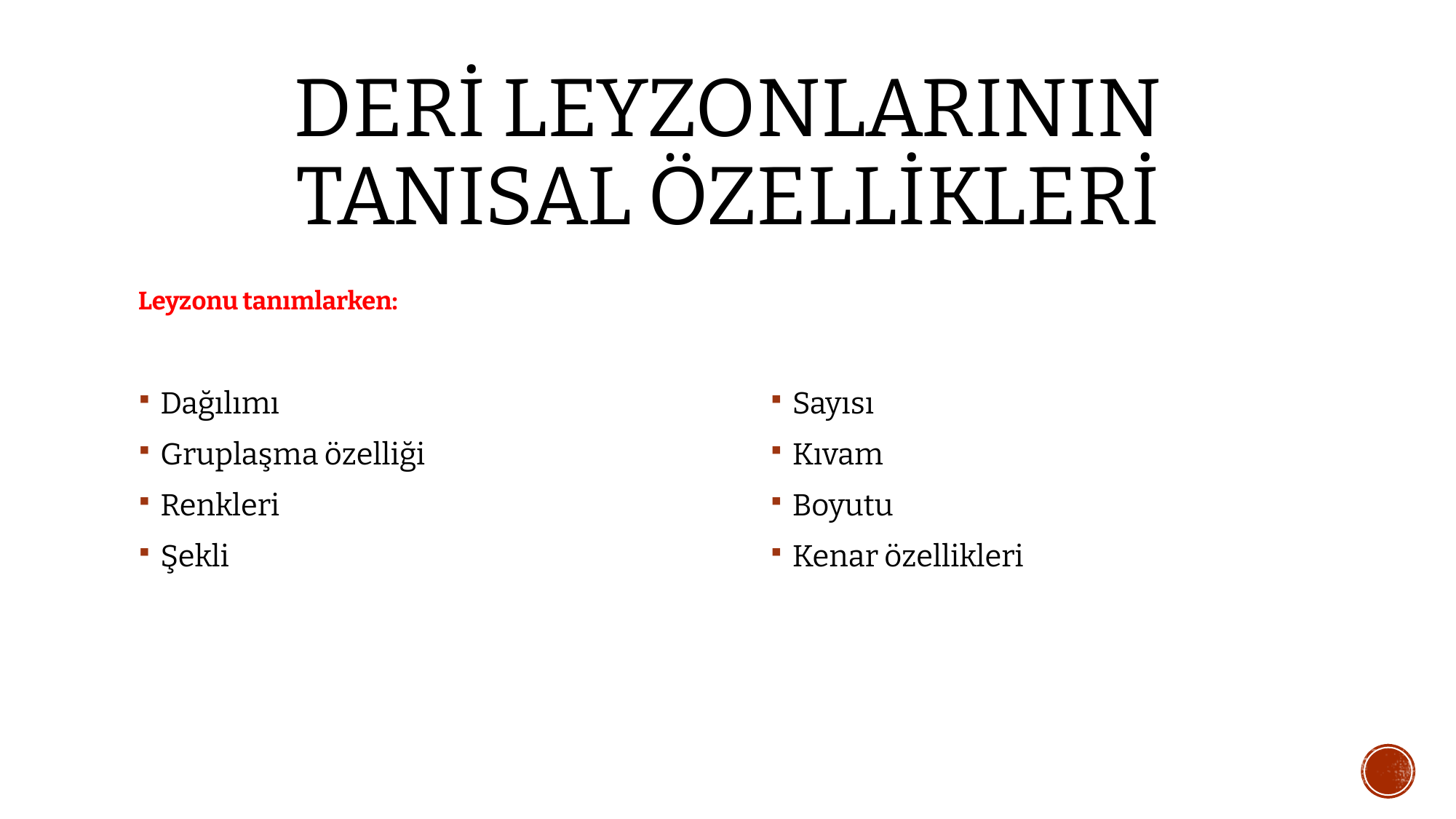

# Deri leyzonlarının tanısal özellikleri

Leyzonu tanımlarken:

Dağılımı
Gruplaşma özelliği
Renkleri
Şekli

Sayısı
Kıvam
Boyutu
Kenar özellikleri